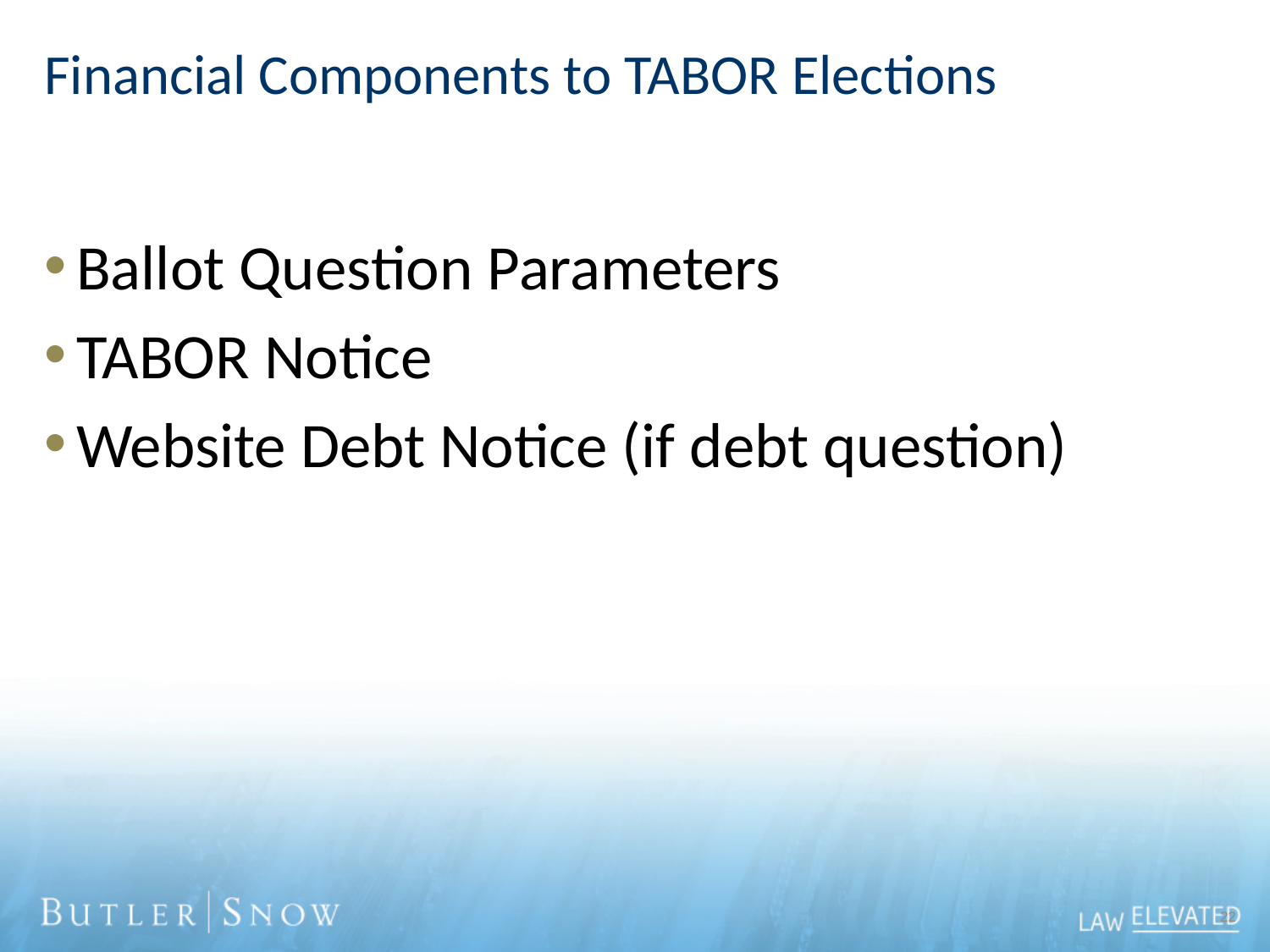

# Financial Components to TABOR Elections
Ballot Question Parameters
TABOR Notice
Website Debt Notice (if debt question)

22